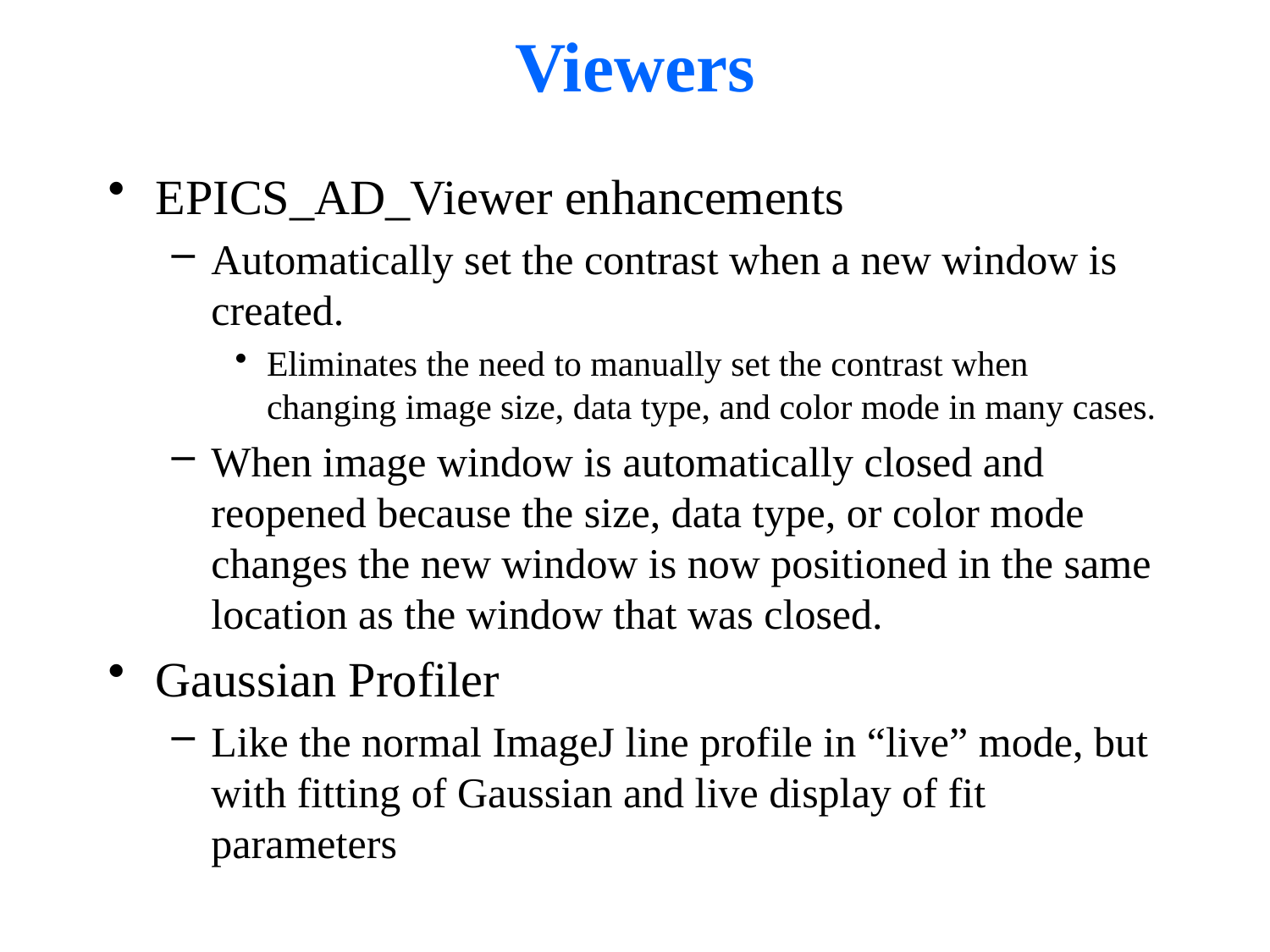

# Viewers
EPICS_AD_Viewer enhancements
Automatically set the contrast when a new window is created.
Eliminates the need to manually set the contrast when changing image size, data type, and color mode in many cases.
When image window is automatically closed and reopened because the size, data type, or color mode changes the new window is now positioned in the same location as the window that was closed.
Gaussian Profiler
Like the normal ImageJ line profile in “live” mode, but with fitting of Gaussian and live display of fit parameters